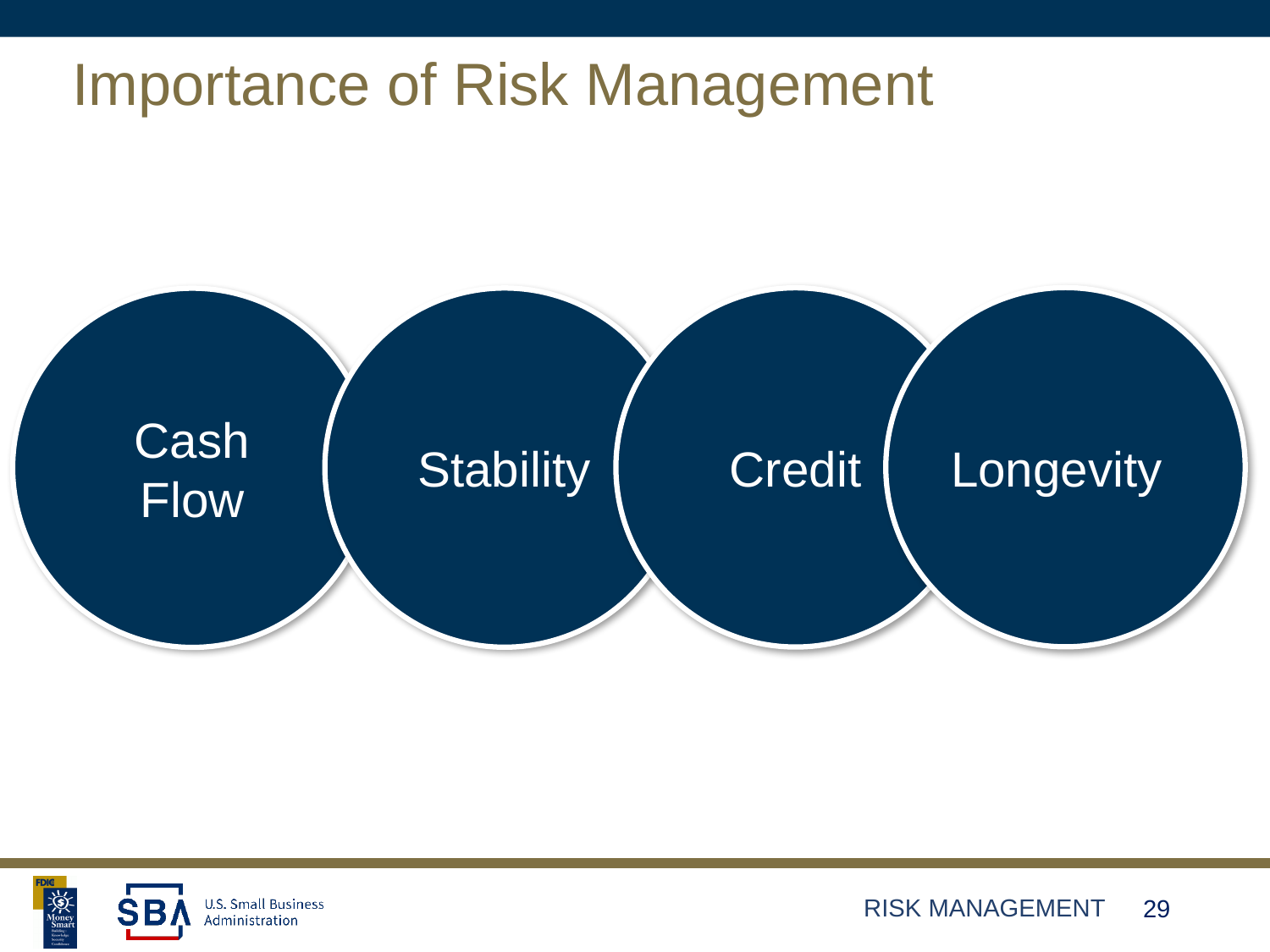

# Importance of Risk Management
Longevity
Credit
Stability
Cash Flow
Risk Management
29